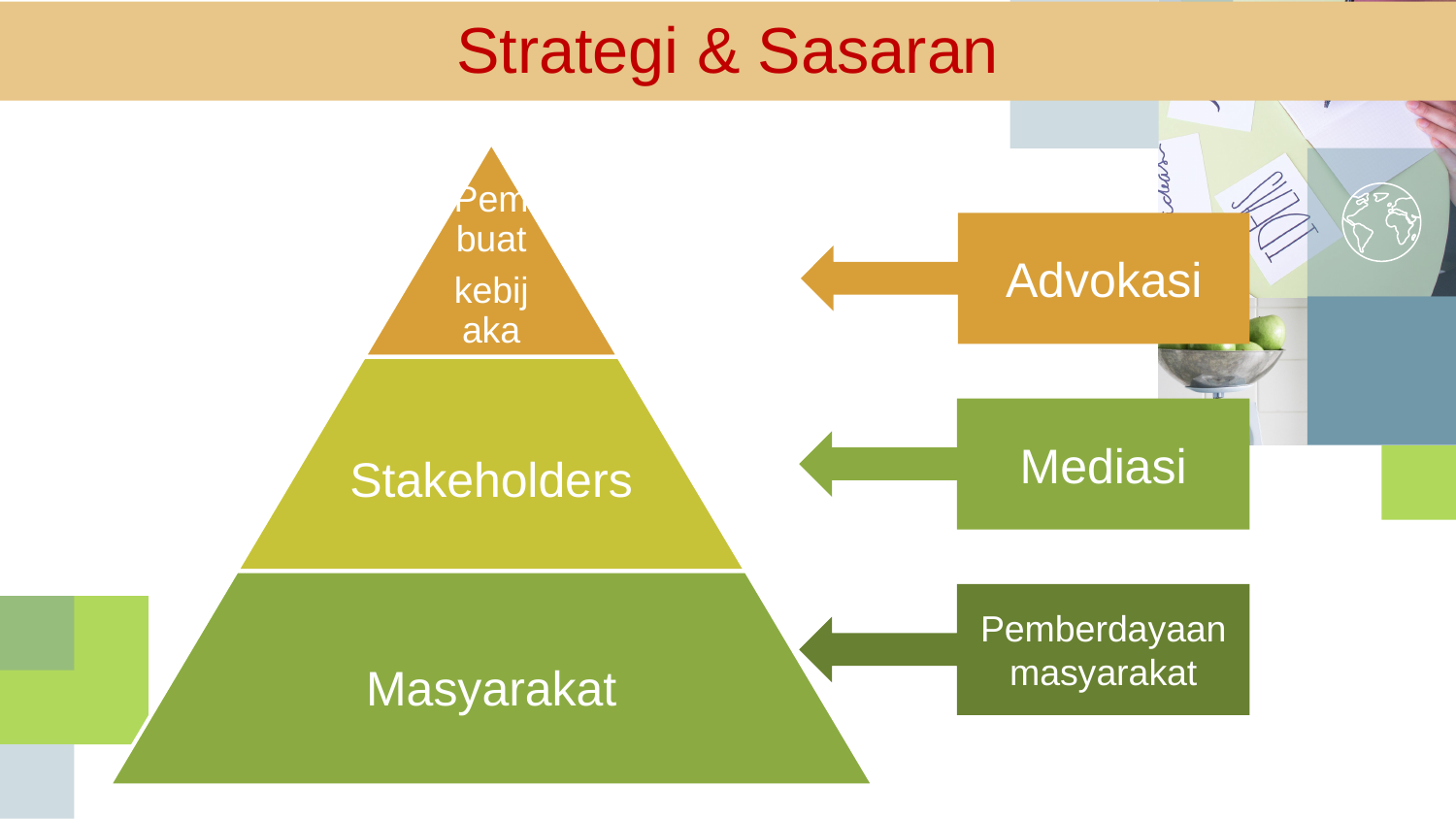

Strategi & Sasaran
Pembuat
kebijakan
Stakeholders
Masyarakat
Advokasi
Mediasi
Pemberdayaan masyarakat